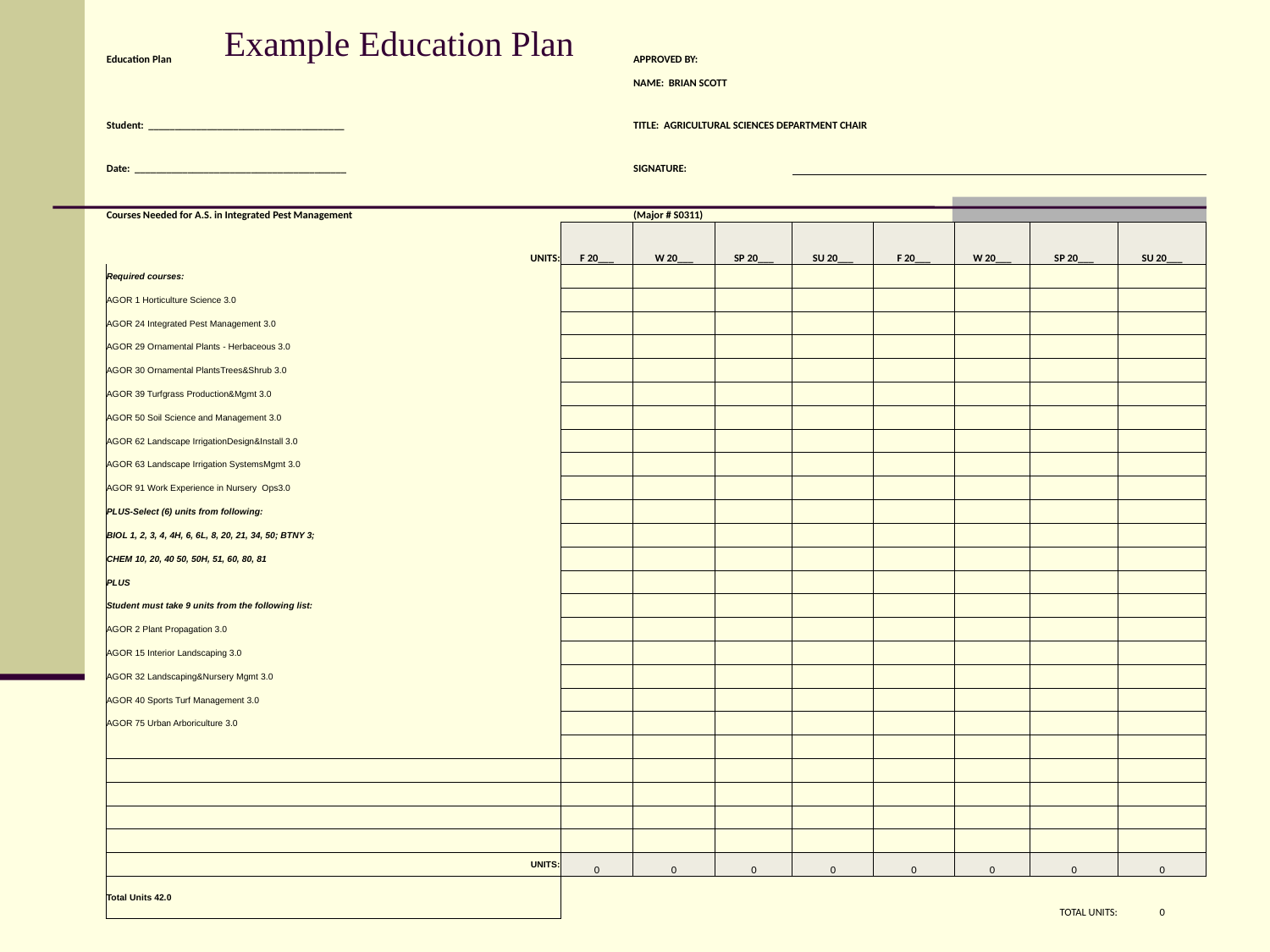

# Example Education Plan
| Education Plan |  | APPROVED BY: |  |  |  |  |  |  |
| --- | --- | --- | --- | --- | --- | --- | --- | --- |
|  |  | NAME: BRIAN SCOTT |  |  |  |  |  |  |
| Student: \_\_\_\_\_\_\_\_\_\_\_\_\_\_\_\_\_\_\_\_\_\_\_\_\_\_\_\_\_\_\_\_\_\_\_\_\_ |  | TITLE: AGRICULTURAL SCIENCES DEPARTMENT CHAIR |  |  |  |  |  |  |
| Date: \_\_\_\_\_\_\_\_\_\_\_\_\_\_\_\_\_\_\_\_\_\_\_\_\_\_\_\_\_\_\_\_\_\_\_\_\_\_\_\_ |  | SIGNATURE: |  |  |  |  |  |  |
|  |  |  |  |  |  |  |  |  |
| Courses Needed for A.S. in Integrated Pest Management |  | (Major # S0311) |  |  |  |  |  |  |
| UNITS: | F 20\_\_\_ | W 20\_\_\_ | SP 20\_\_\_ | SU 20\_\_\_ | F 20\_\_\_ | W 20\_\_\_ | SP 20\_\_\_ | SU 20\_\_\_ |
| Required courses: |  |  |  |  |  |  |  |  |
| AGOR 1 Horticulture Science 3.0 |  |  |  |  |  |  |  |  |
| AGOR 24 Integrated Pest Management 3.0 |  |  |  |  |  |  |  |  |
| AGOR 29 Ornamental Plants - Herbaceous 3.0 |  |  |  |  |  |  |  |  |
| AGOR 30 Ornamental PlantsTrees&Shrub 3.0 |  |  |  |  |  |  |  |  |
| AGOR 39 Turfgrass Production&Mgmt 3.0 |  |  |  |  |  |  |  |  |
| AGOR 50 Soil Science and Management 3.0 |  |  |  |  |  |  |  |  |
| AGOR 62 Landscape IrrigationDesign&Install 3.0 |  |  |  |  |  |  |  |  |
| AGOR 63 Landscape Irrigation SystemsMgmt 3.0 |  |  |  |  |  |  |  |  |
| AGOR 91 Work Experience in Nursery Ops3.0 |  |  |  |  |  |  |  |  |
| PLUS-Select (6) units from following: |  |  |  |  |  |  |  |  |
| BIOL 1, 2, 3, 4, 4H, 6, 6L, 8, 20, 21, 34, 50; BTNY 3; |  |  |  |  |  |  |  |  |
| CHEM 10, 20, 40 50, 50H, 51, 60, 80, 81 |  |  |  |  |  |  |  |  |
| PLUS |  |  |  |  |  |  |  |  |
| Student must take 9 units from the following list: |  |  |  |  |  |  |  |  |
| AGOR 2 Plant Propagation 3.0 |  |  |  |  |  |  |  |  |
| AGOR 15 Interior Landscaping 3.0 |  |  |  |  |  |  |  |  |
| AGOR 32 Landscaping&Nursery Mgmt 3.0 |  |  |  |  |  |  |  |  |
| AGOR 40 Sports Turf Management 3.0 |  |  |  |  |  |  |  |  |
| AGOR 75 Urban Arboriculture 3.0 |  |  |  |  |  |  |  |  |
|  |  |  |  |  |  |  |  |  |
|  |  |  |  |  |  |  |  |  |
|  |  |  |  |  |  |  |  |  |
|  |  |  |  |  |  |  |  |  |
|  |  |  |  |  |  |  |  |  |
| UNITS: | 0 | 0 | 0 | 0 | 0 | 0 | 0 | 0 |
| Total Units 42.0 |  |  |  |  |  |  | TOTAL UNITS: | 0 |